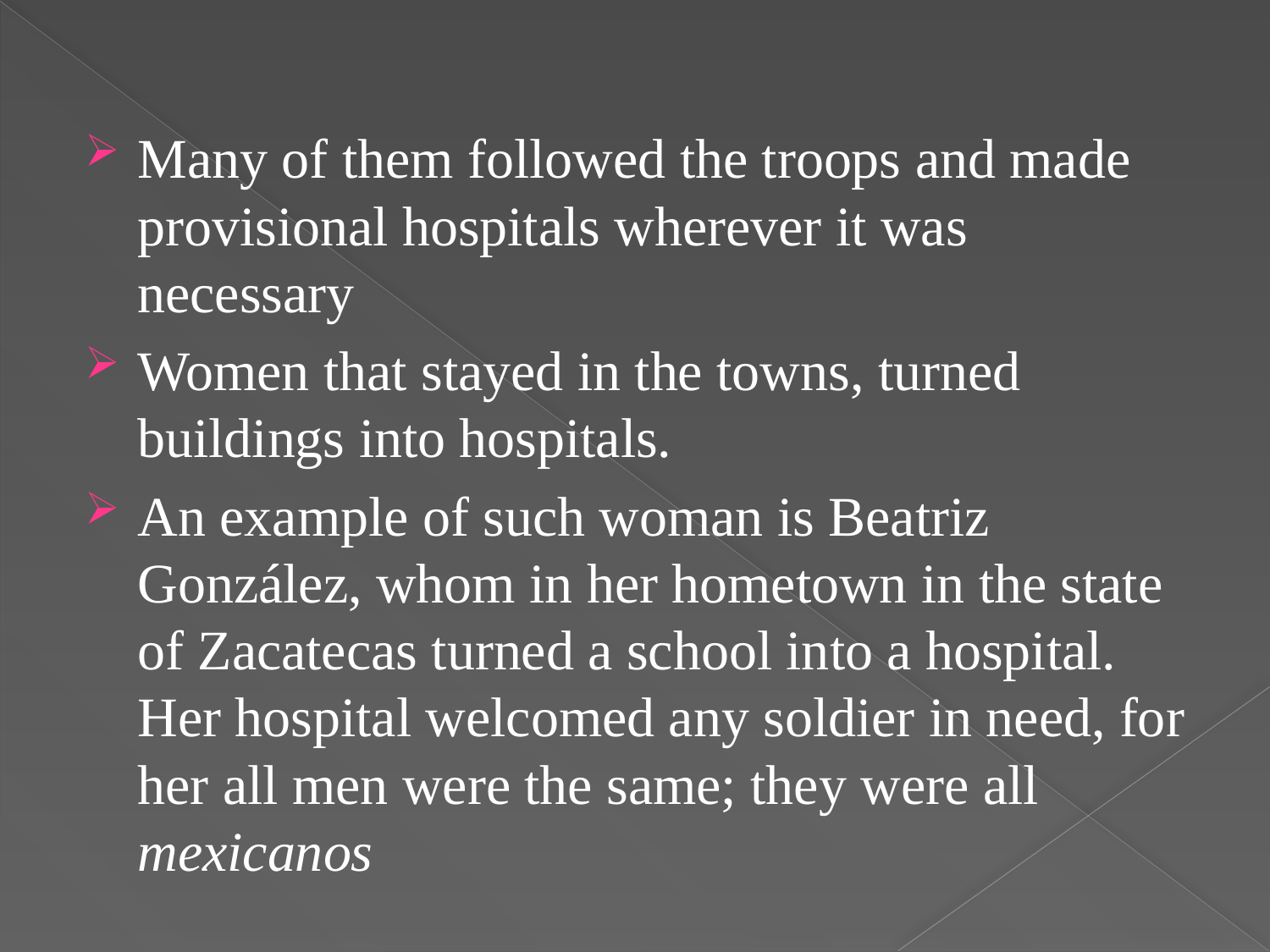

Many of them followed the troops and made provisional hospitals wherever it was necessary
Women that stayed in the towns, turned buildings into hospitals.
An example of such woman is Beatriz González, whom in her hometown in the state of Zacatecas turned a school into a hospital. Her hospital welcomed any soldier in need, for her all men were the same; they were all mexicanos